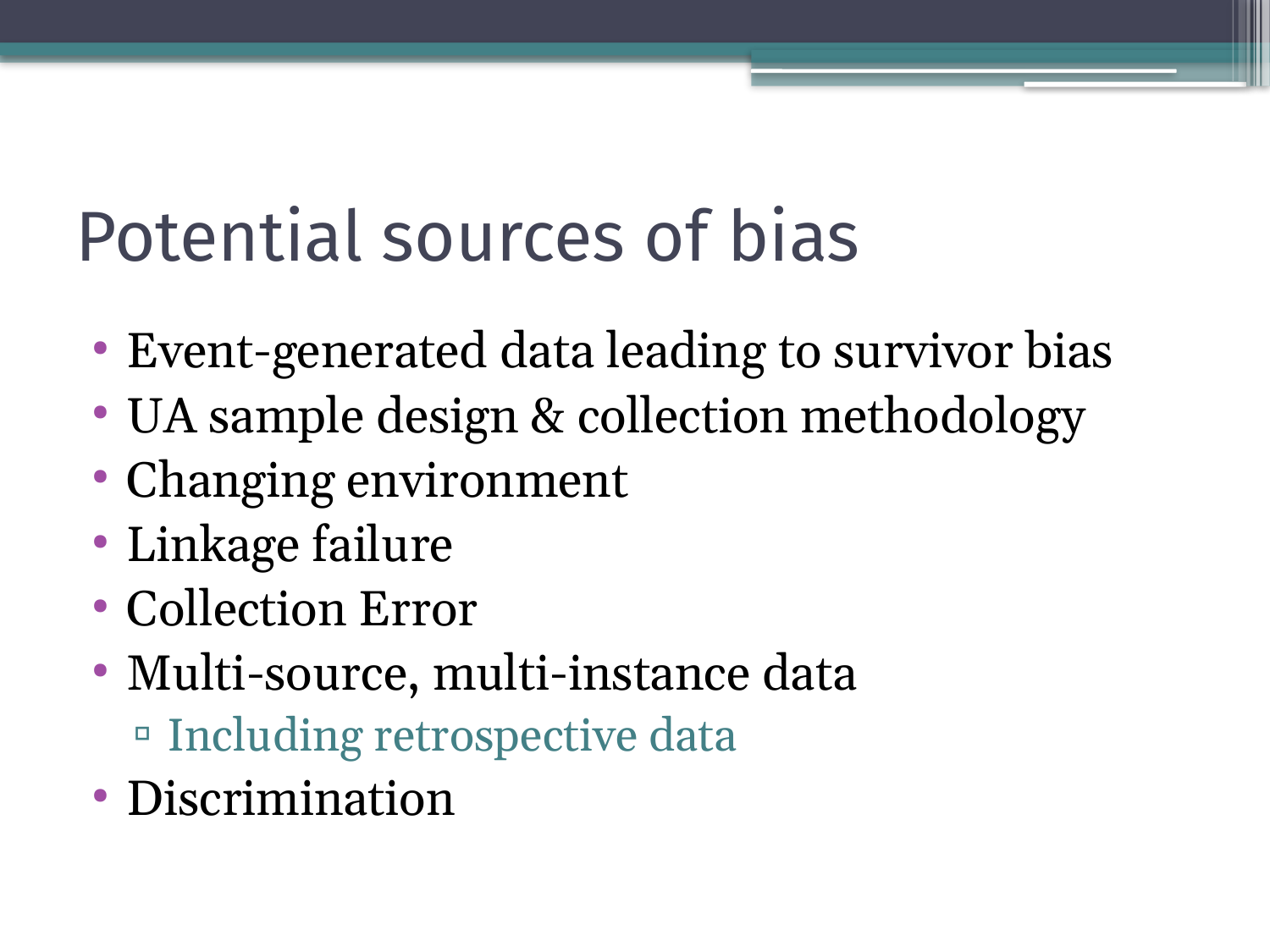

# Potential sources of bias
Event-generated data leading to survivor bias
UA sample design & collection methodology
Changing environment
Linkage failure
Collection Error
Multi-source, multi-instance data
Including retrospective data
Discrimination